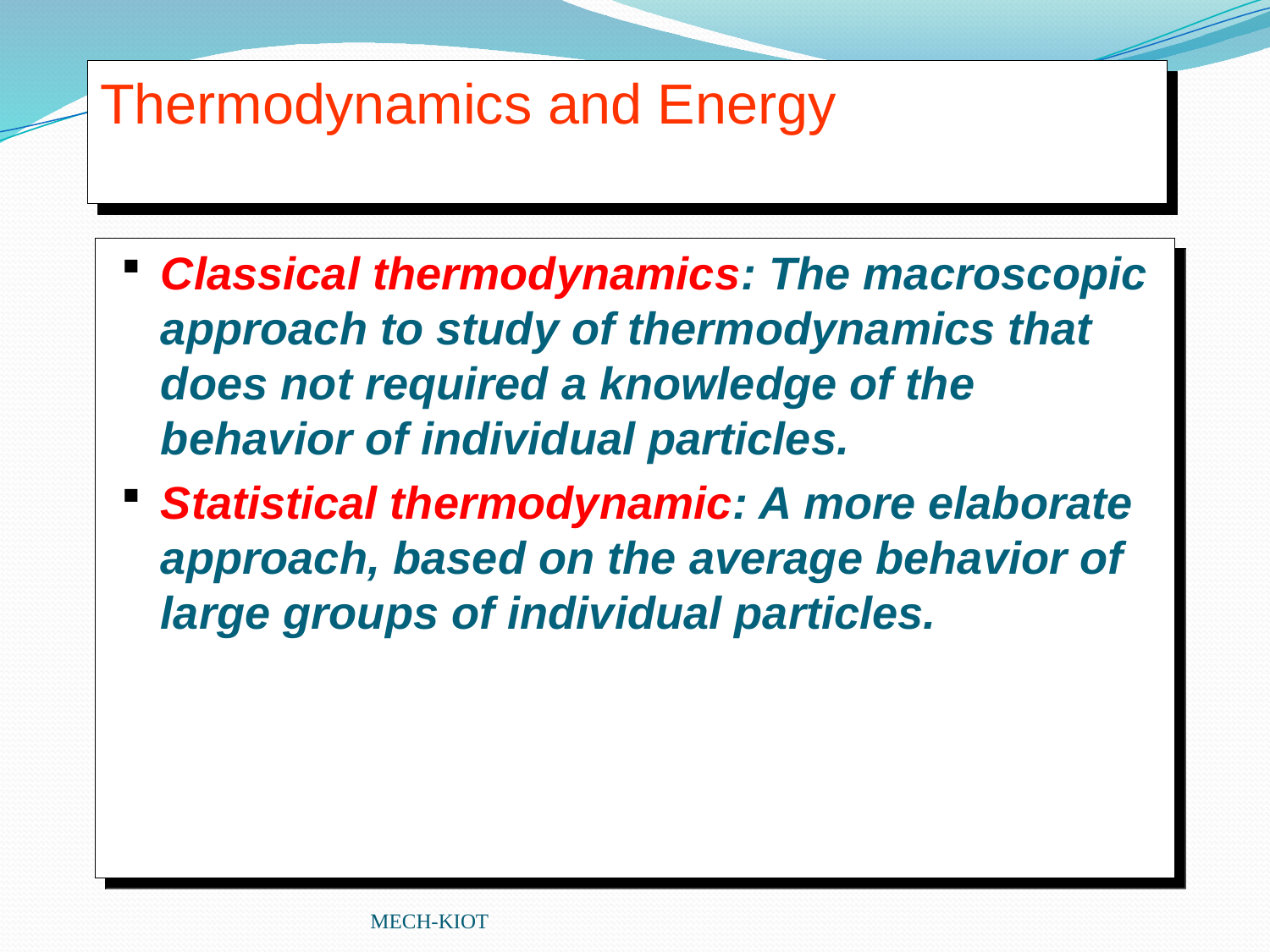

# Thermodynamics and Energy
Classical thermodynamics: The macroscopic approach to study of thermodynamics that does not required a knowledge of the behavior of individual particles.
Statistical thermodynamic: A more elaborate approach, based on the average behavior of large groups of individual particles.

MECH-KIOT